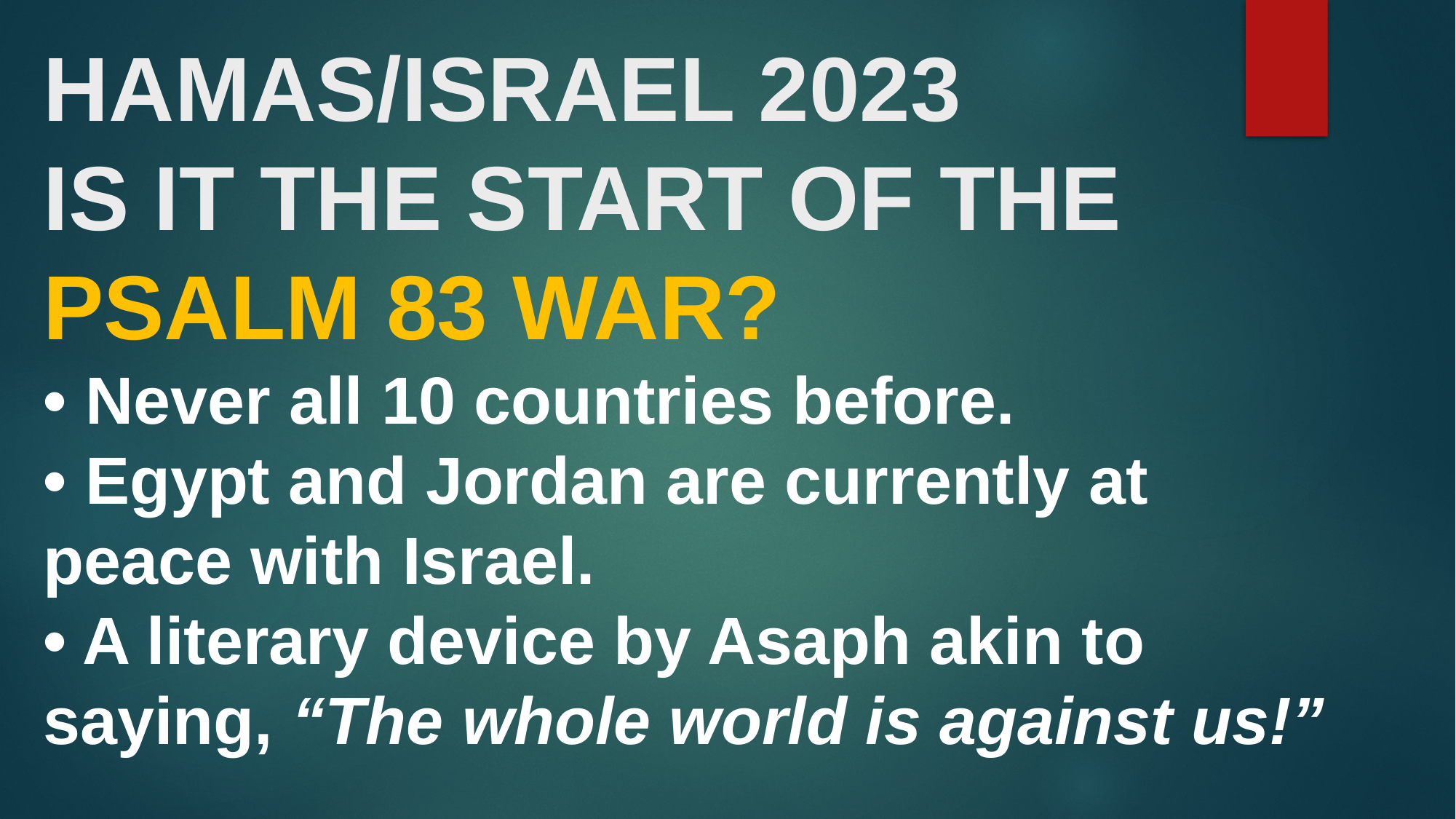

# HAMAS/ISRAEL 2023 IS IT THE START OF THE  PSALM 83 WAR? • Never all 10 countries before. • Egypt and Jordan are currently at peace with Israel. • A literary device by Asaph akin to saying, “The whole world is against us!”